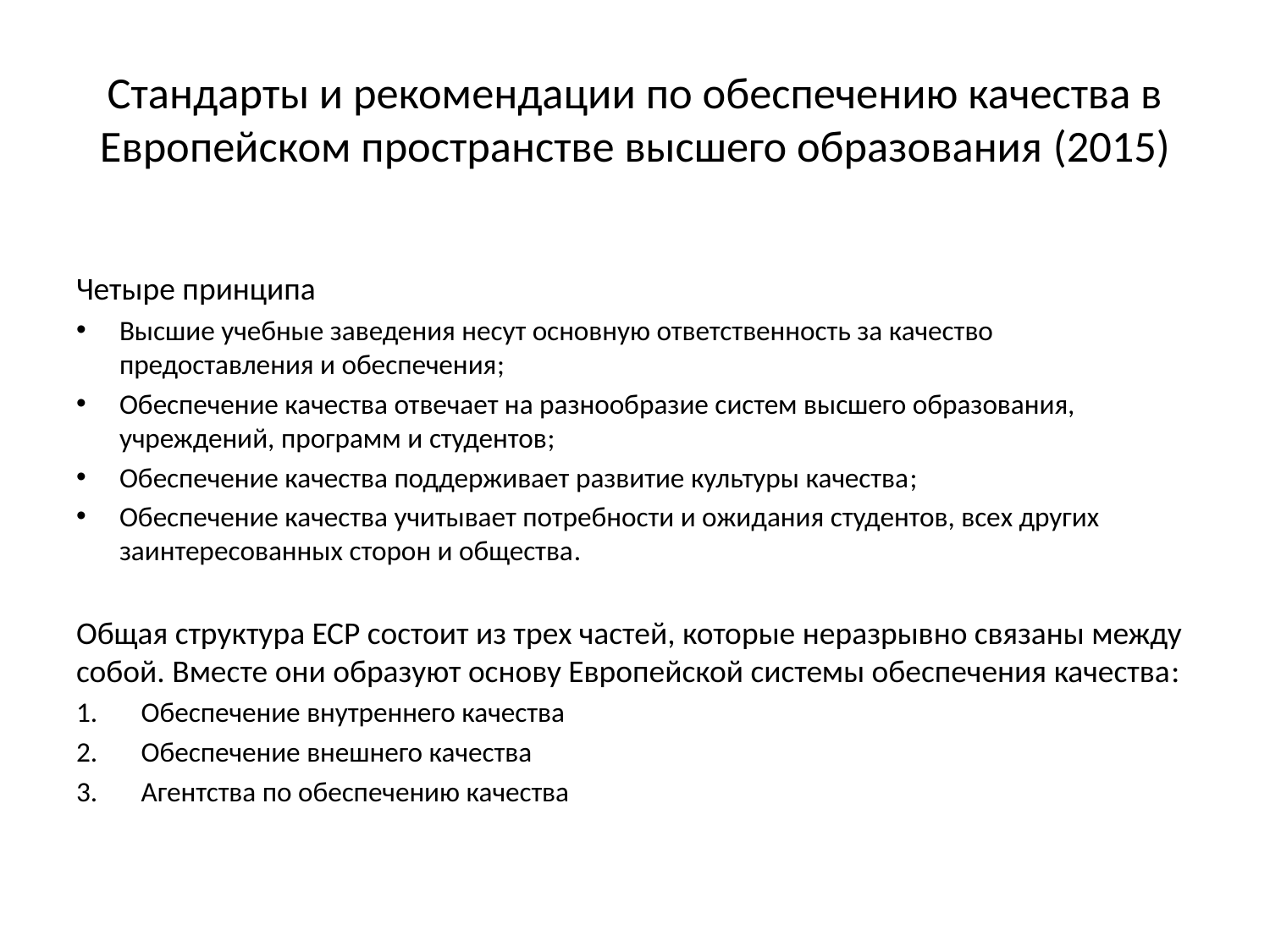

# Стандарты и рекомендации по обеспечению качества в Европейском пространстве высшего образования (2015)

Четыре принципа
Высшие учебные заведения несут основную ответственность за качество предоставления и обеспечения;
Обеспечение качества отвечает на разнообразие систем высшего образования, учреждений, программ и студентов;
Обеспечение качества поддерживает развитие культуры качества;
Обеспечение качества учитывает потребности и ожидания студентов, всех других заинтересованных сторон и общества.

Общая структура ЕСР состоит из трех частей, которые неразрывно связаны между собой. Вместе они образуют основу Европейской системы обеспечения качества:
Обеспечение внутреннего качества
Обеспечение внешнего качества
Агентства по обеспечению качества